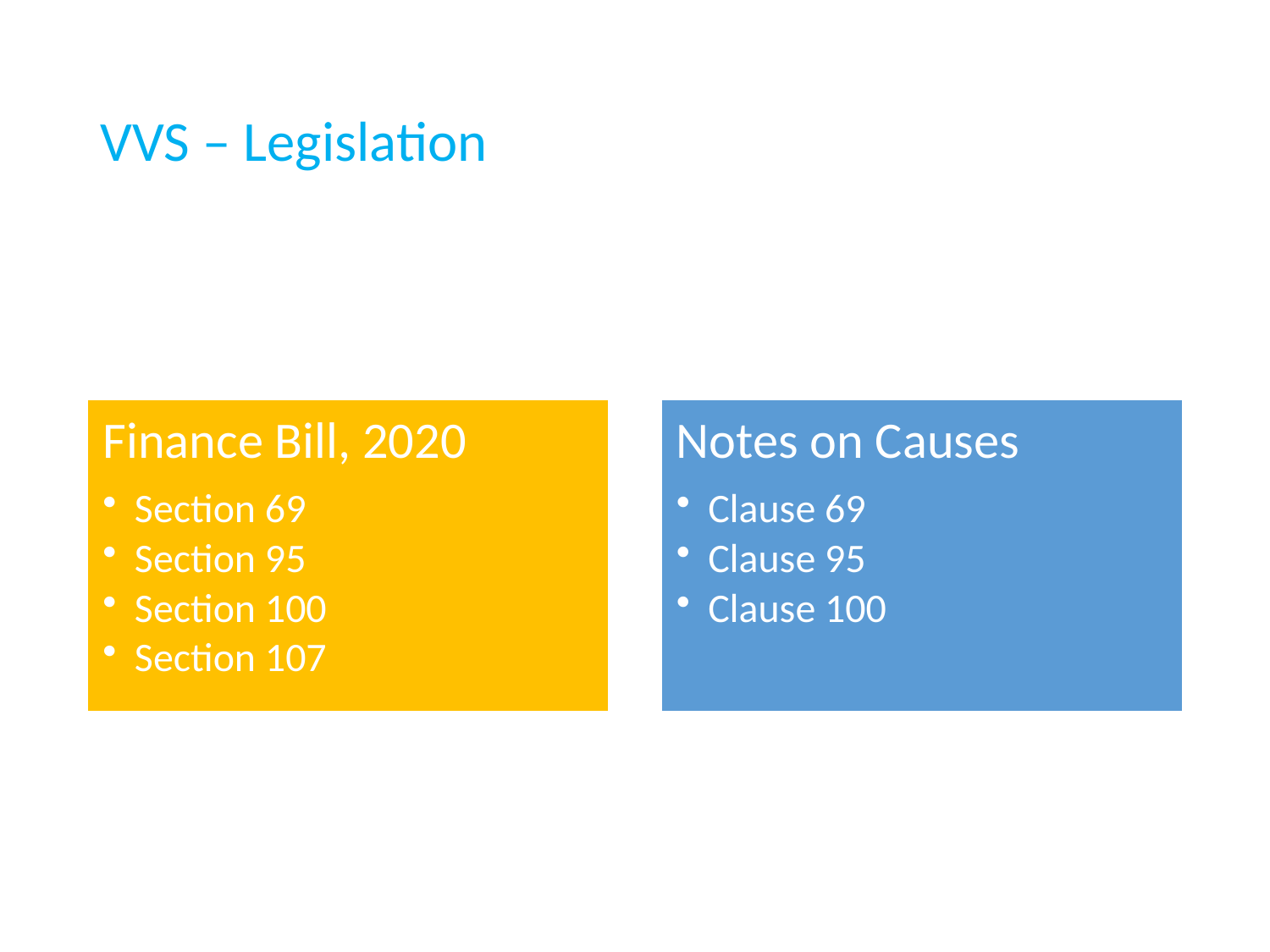

# VVS – Legislation
Finance Bill, 2020
Section 69
Section 95
Section 100
Section 107
Notes on Causes
Clause 69
Clause 95
Clause 100